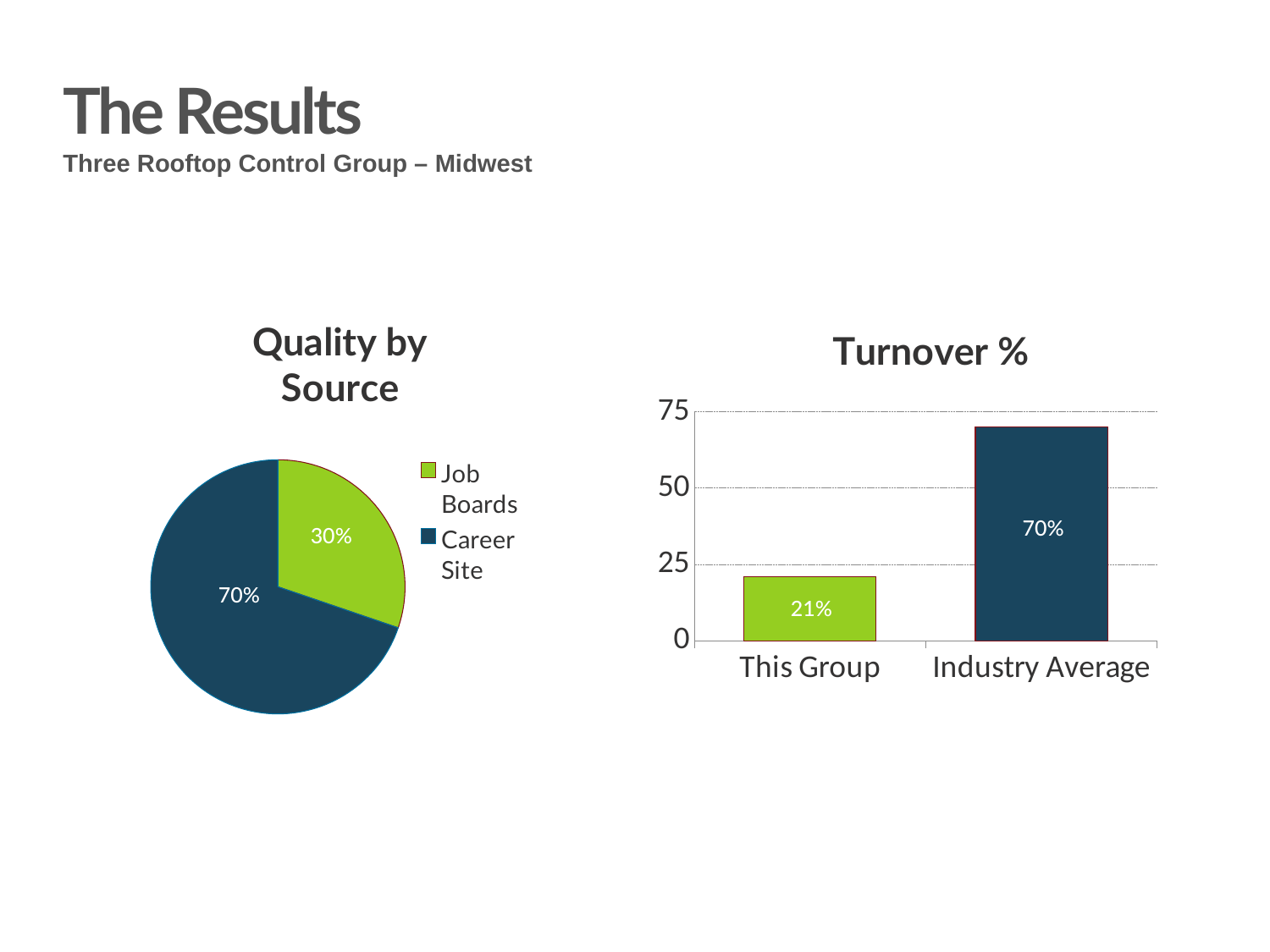

# The Results Three Rooftop Control Group – Midwest

### Chart: Quality by Source

| Category | Sales |
|---|---|
| Job Boards | 13.0 |
| Career Site | 30.0 |

### Chart: Turnover %

| Category | Employees |
|---|---|
| This Group | 21.0 |
| Industry Average | 70.0 |
70%
30%
70%
21%
Source – Hireology